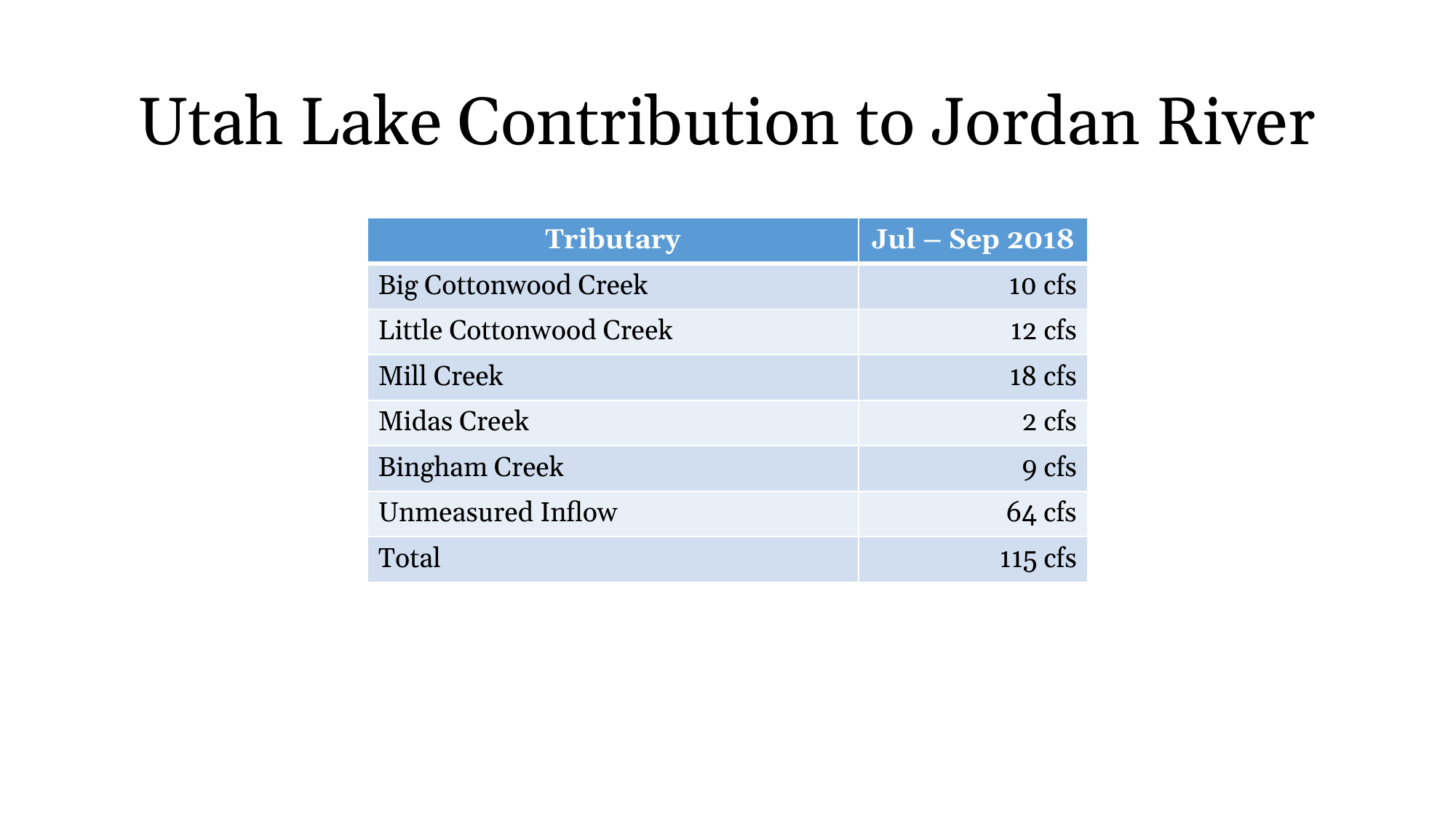

# Utah Lake Contribution to Jordan River
| Tributary | Jul – Sep 2018 |
| --- | --- |
| Big Cottonwood Creek | 10 cfs |
| Little Cottonwood Creek | 12 cfs |
| Mill Creek | 18 cfs |
| Midas Creek | 2 cfs |
| Bingham Creek | 9 cfs |
| Unmeasured Inflow | 64 cfs |
| Total | 115 cfs |